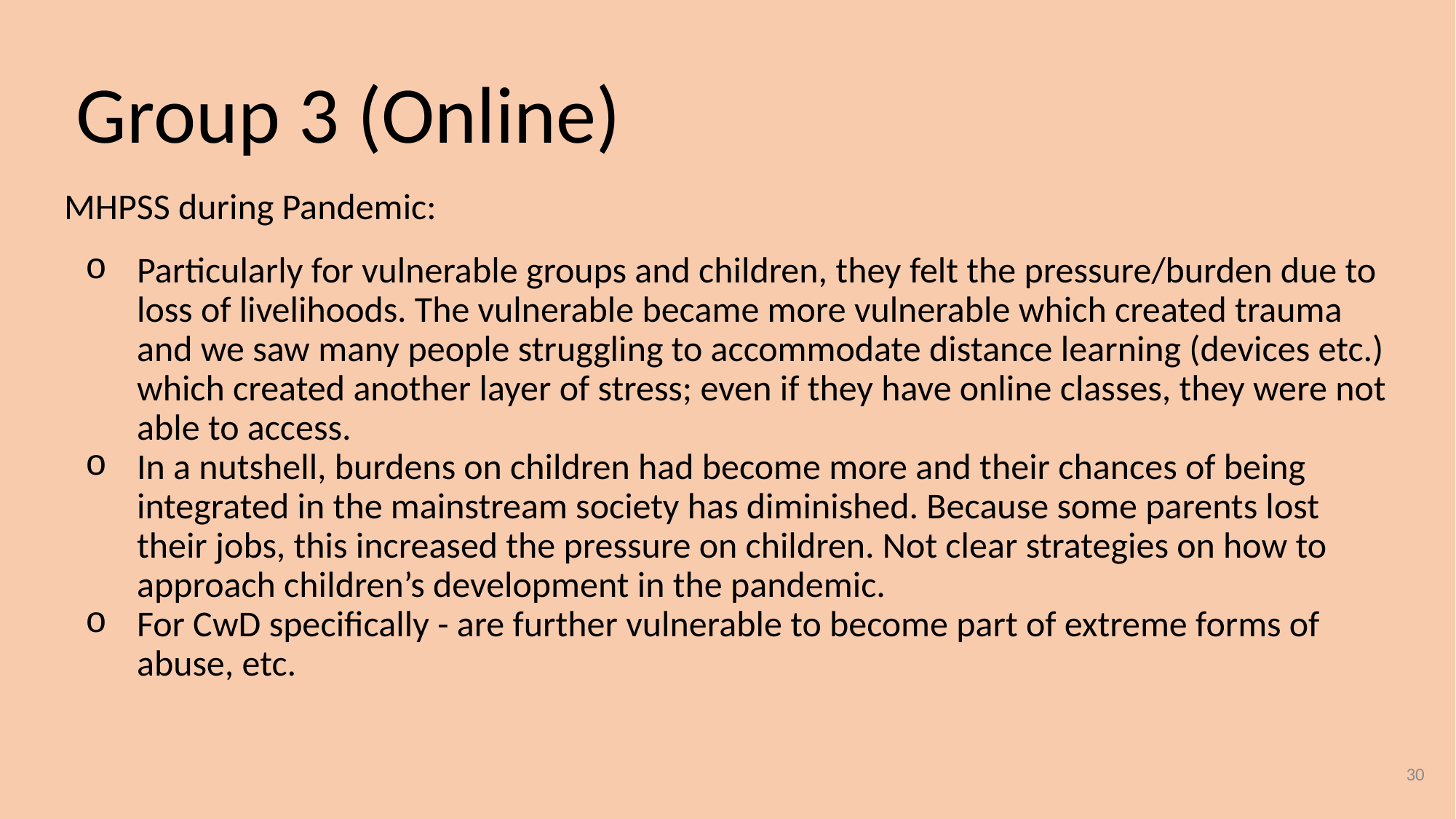

# Group 3 (Online)
MHPSS during Pandemic:
Particularly for vulnerable groups and children, they felt the pressure/burden due to loss of livelihoods. The vulnerable became more vulnerable which created trauma and we saw many people struggling to accommodate distance learning (devices etc.) which created another layer of stress; even if they have online classes, they were not able to access.
In a nutshell, burdens on children had become more and their chances of being integrated in the mainstream society has diminished. Because some parents lost their jobs, this increased the pressure on children. Not clear strategies on how to approach children’s development in the pandemic.
For CwD specifically - are further vulnerable to become part of extreme forms of abuse, etc.

30